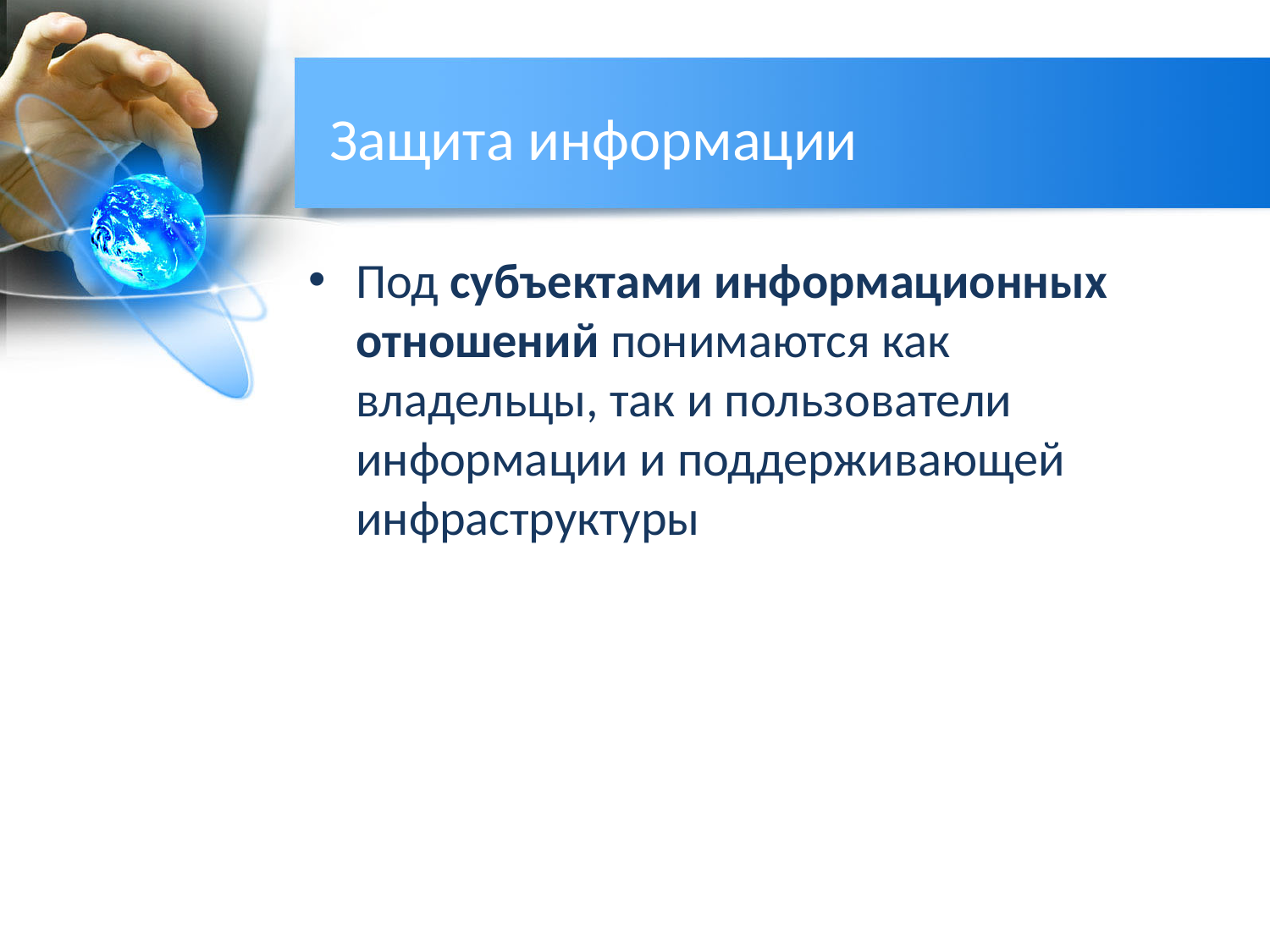

# Защита информации
Под субъектами информационных отношений понимаются как владельцы, так и пользователи информации и поддерживающей инфраструктуры